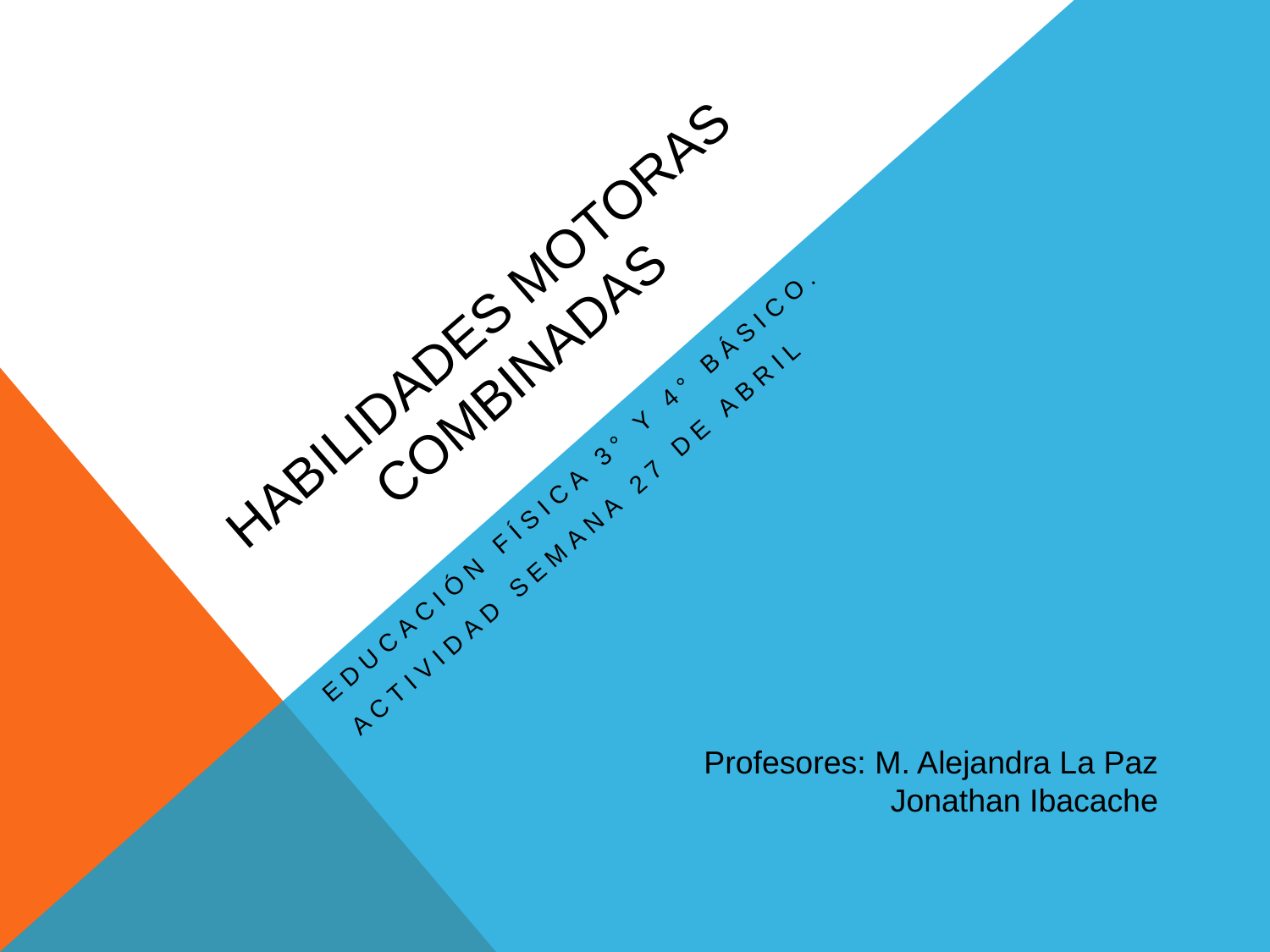

# Habilidades motoras combinadas
Educación física 3° y 4° básico.
Actividad semana 27 de abril
Profesores: M. Alejandra La Paz
                     Jonathan Ibacache